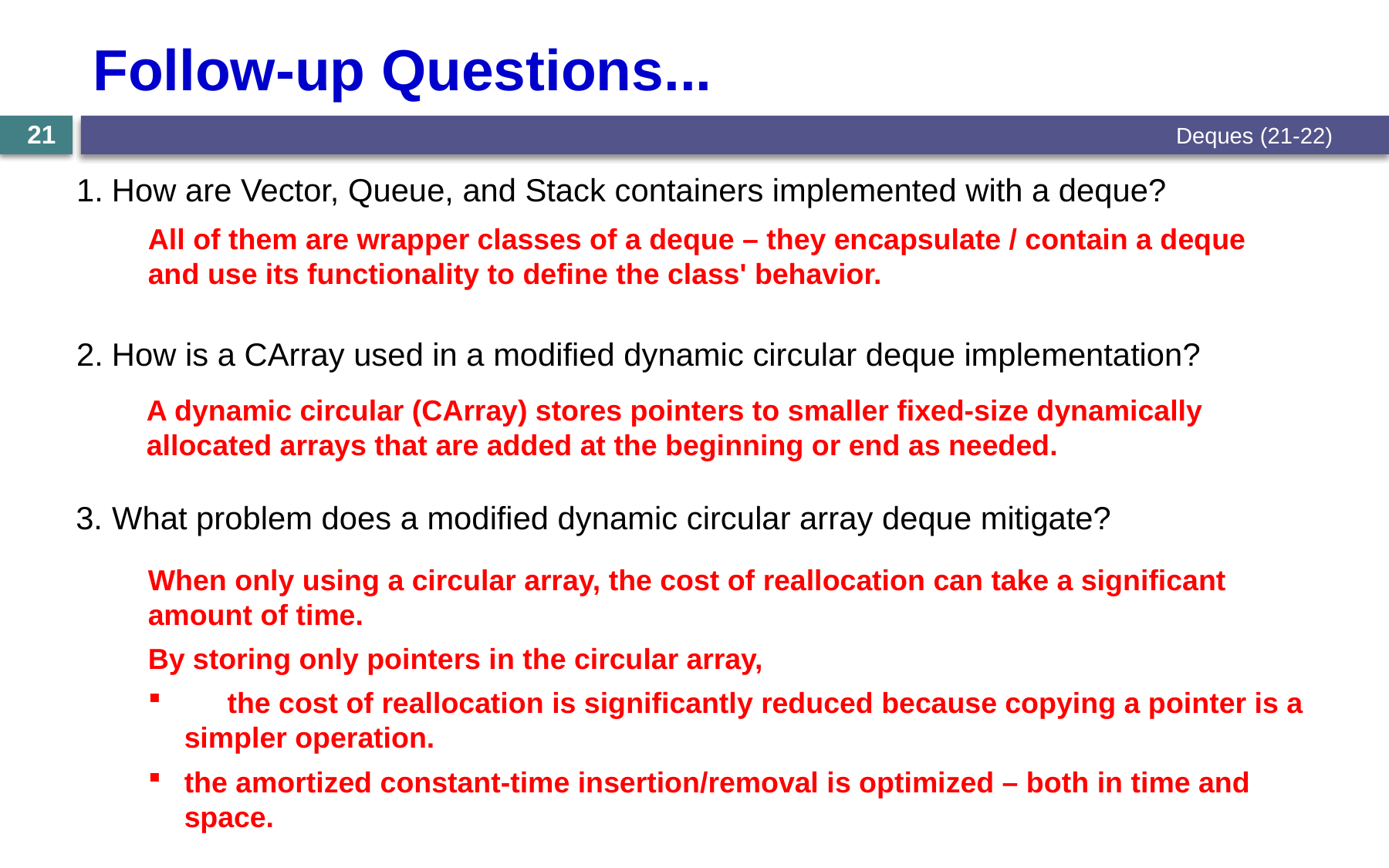

# Follow-up Questions...
Deques (21-22)
21
How are Vector, Queue, and Stack containers implemented with a deque?
How is a CArray used in a modified dynamic circular deque implementation?
What problem does a modified dynamic circular array deque mitigate?
All of them are wrapper classes of a deque – they encapsulate / contain a deque and use its functionality to define the class' behavior.
A dynamic circular (CArray) stores pointers to smaller fixed-size dynamically allocated arrays that are added at the beginning or end as needed.
When only using a circular array, the cost of reallocation can take a significant amount of time.
By storing only pointers in the circular array,
	the cost of reallocation is significantly reduced because copying a pointer is a simpler operation.
the amortized constant-time insertion/removal is optimized – both in time and space.